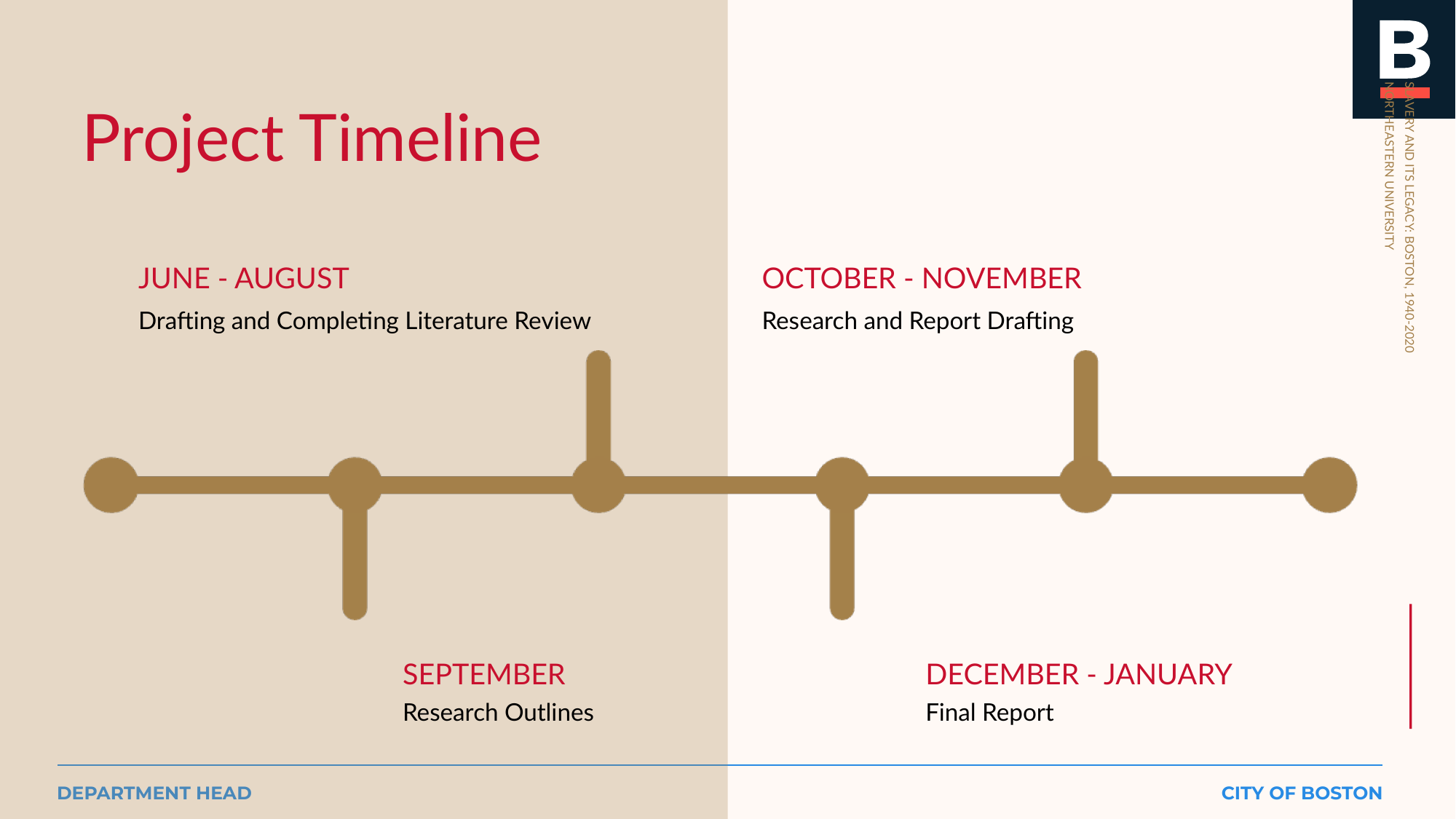

Project Timeline
SLAVERY AND ITS LEGACY: BOSTON, 1940-2020
NORTHEASTERN UNIVERSITY

OCTOBER - NOVEMBER
Research and Report Drafting
JUNE - AUGUST
Drafting and Completing Literature Review

SEPTEMBER
Research Outlines
DECEMBER - JANUARY
Final Report